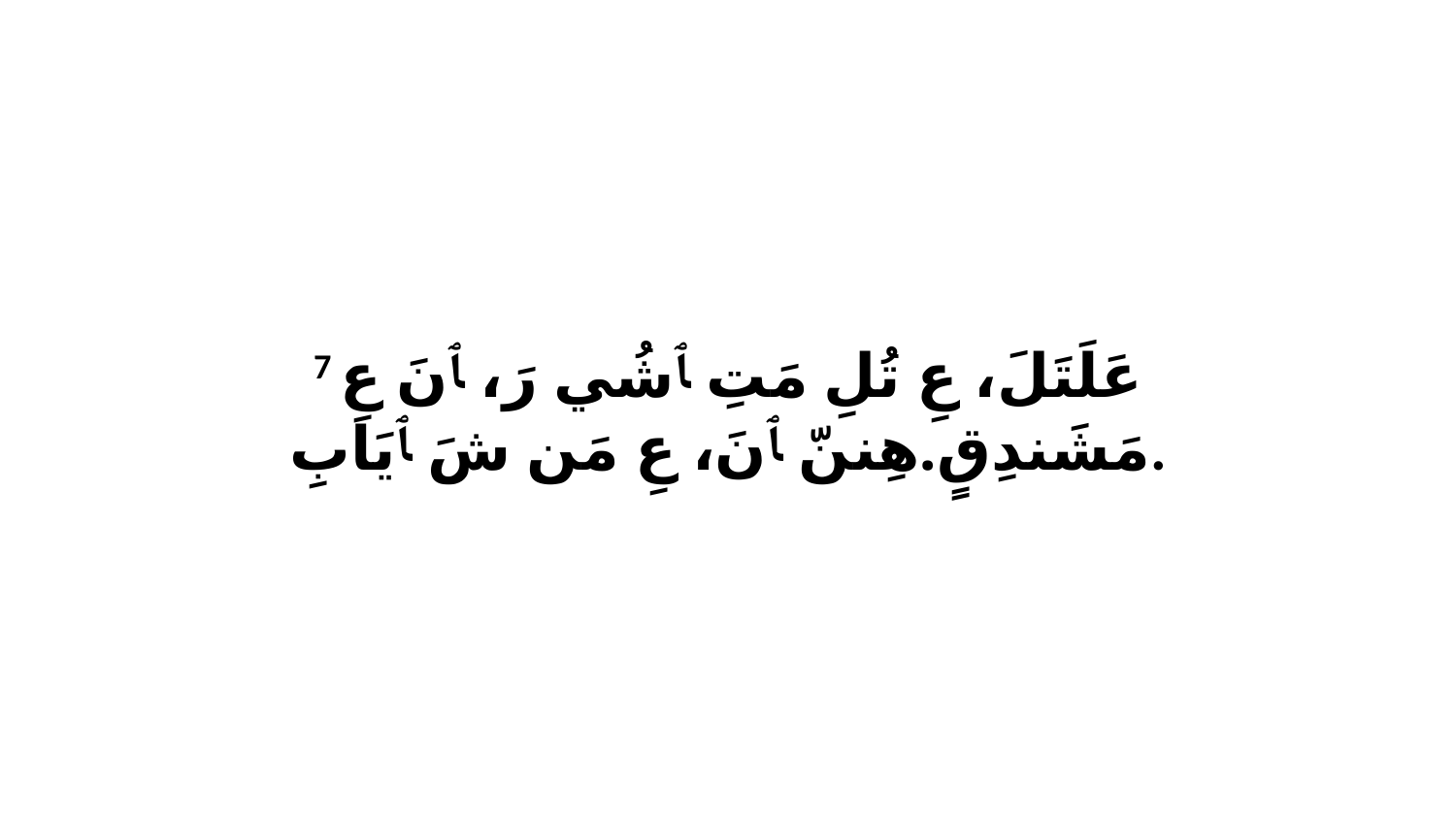

7 عَلَتَلَ، عِ تُلِ مَتِ ﭑ شُي رَ، ﭑ نَ عِ مَشَندِقٍ.هِننّ ﭑ نَ، عِ مَن شَ ﭑ يَابِ.